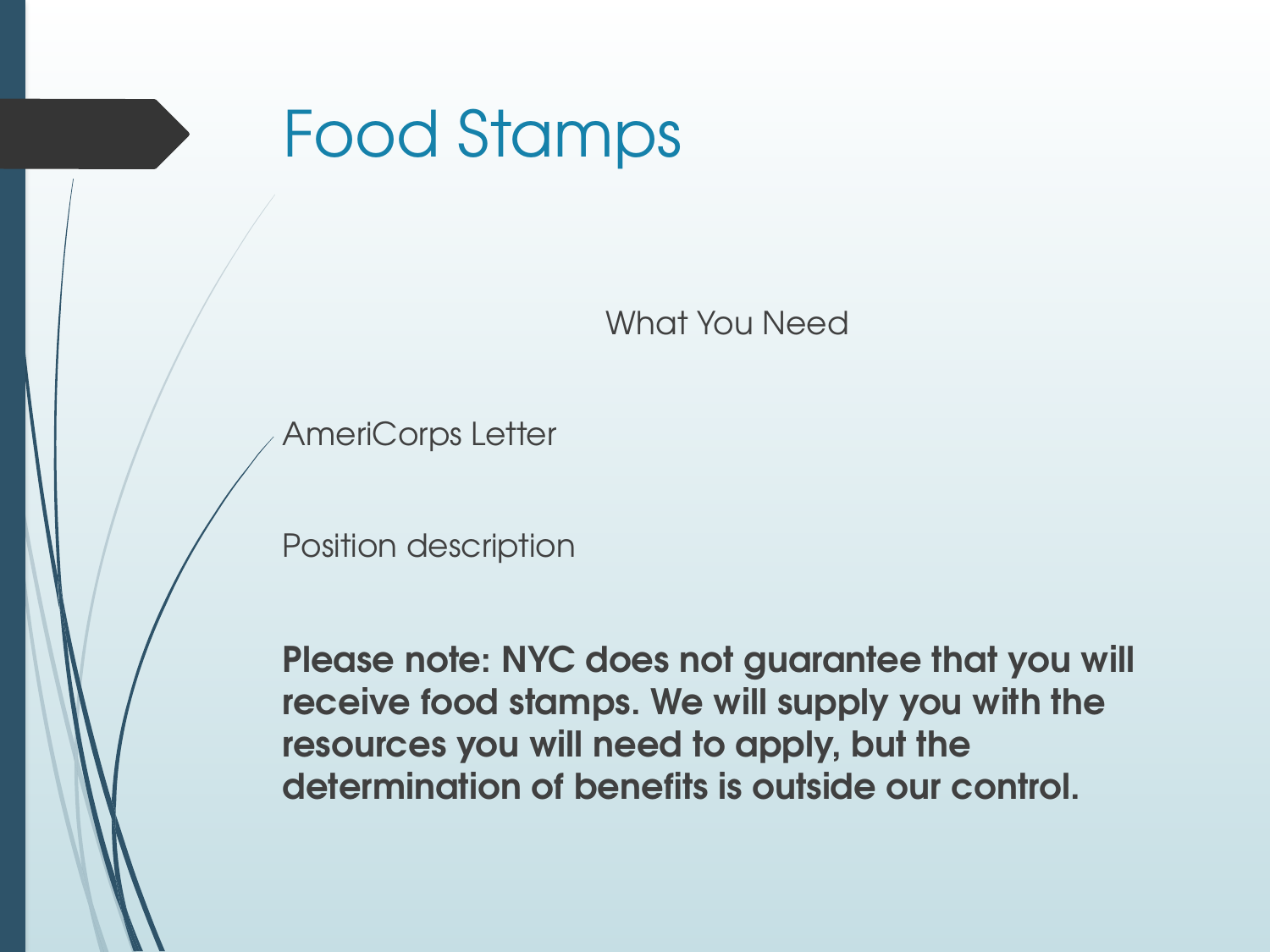

# Food Stamps
What You Need

AmeriCorps Letter

Position description

Please note: NYC does not guarantee that you will receive food stamps. We will supply you with the resources you will need to apply, but the determination of benefits is outside our control.